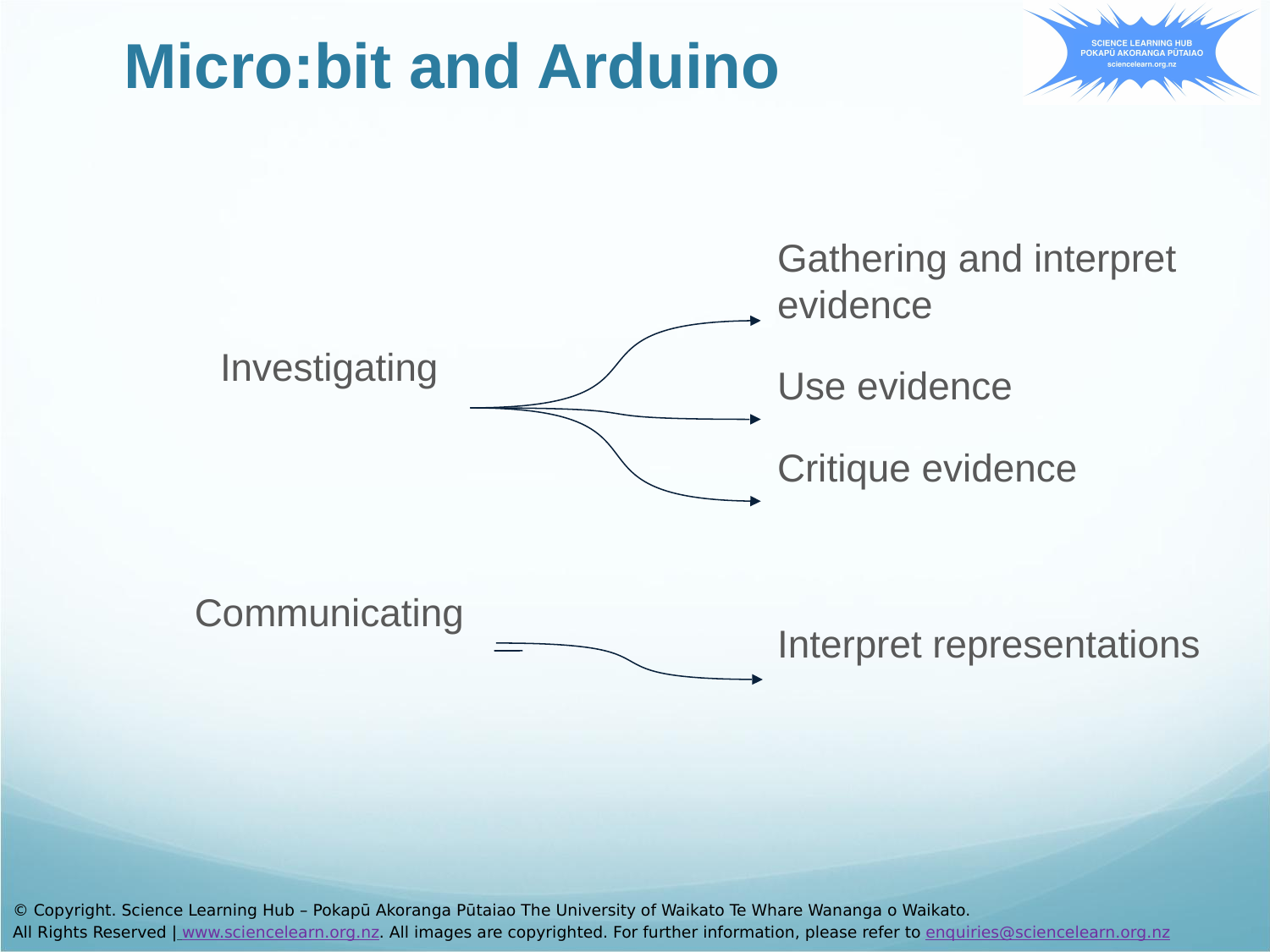

# Micro:bit and Arduino
Gathering and interpret evidence
Use evidence
Critique evidence

Interpret representations

Investigating

Communicating

© Copyright. Science Learning Hub – Pokapū Akoranga Pūtaiao The University of Waikato Te Whare Wananga o Waikato.
All Rights Reserved | www.sciencelearn.org.nz. All images are copyrighted. For further information, please refer to enquiries@sciencelearn.org.nz